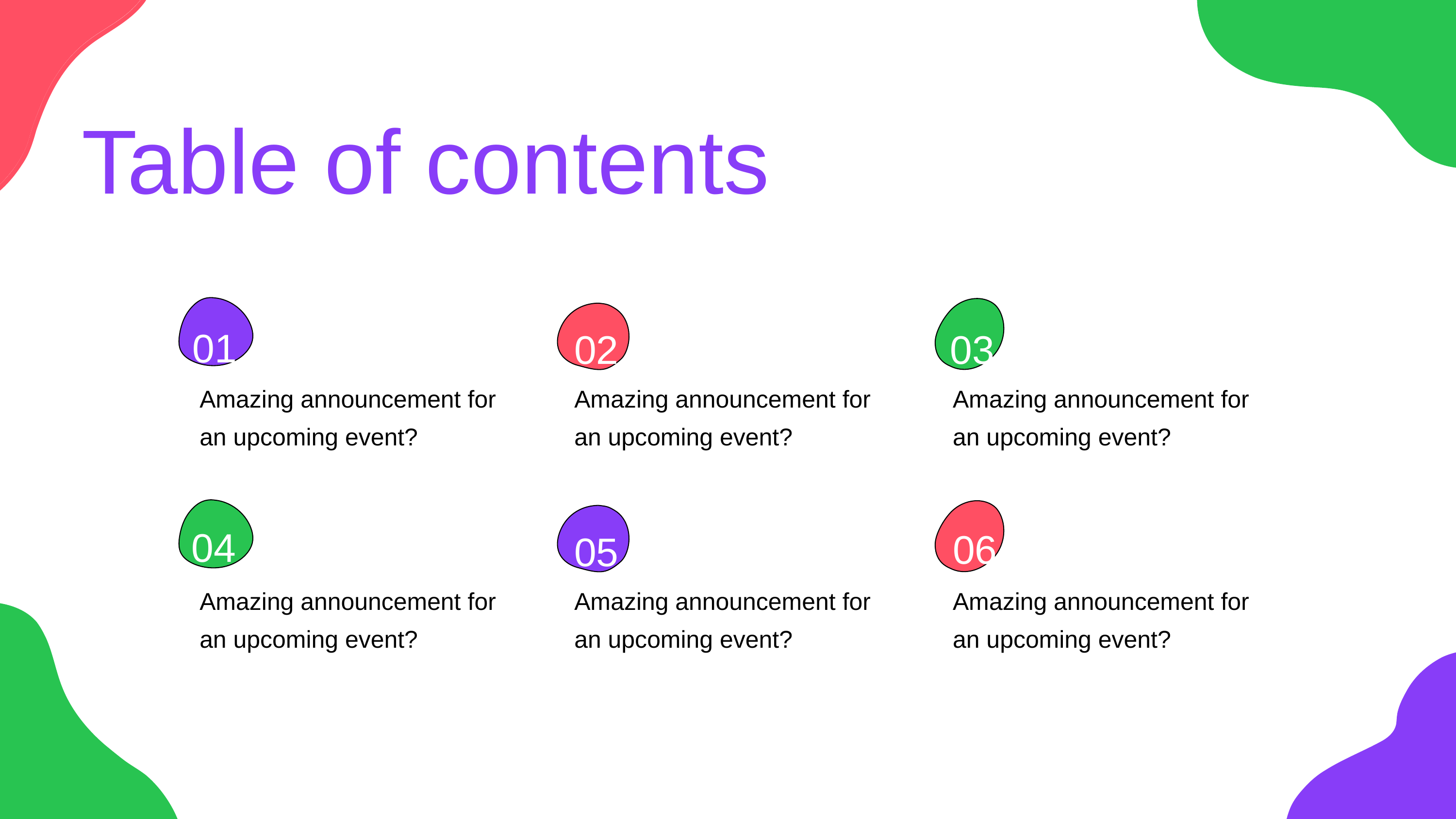

Table of contents

01
03
02
Amazing announcement for an upcoming event?
Amazing announcement for an upcoming event?
Amazing announcement for an upcoming event?

04
06
05
Amazing announcement for an upcoming event?
Amazing announcement for an upcoming event?
Amazing announcement for an upcoming event?